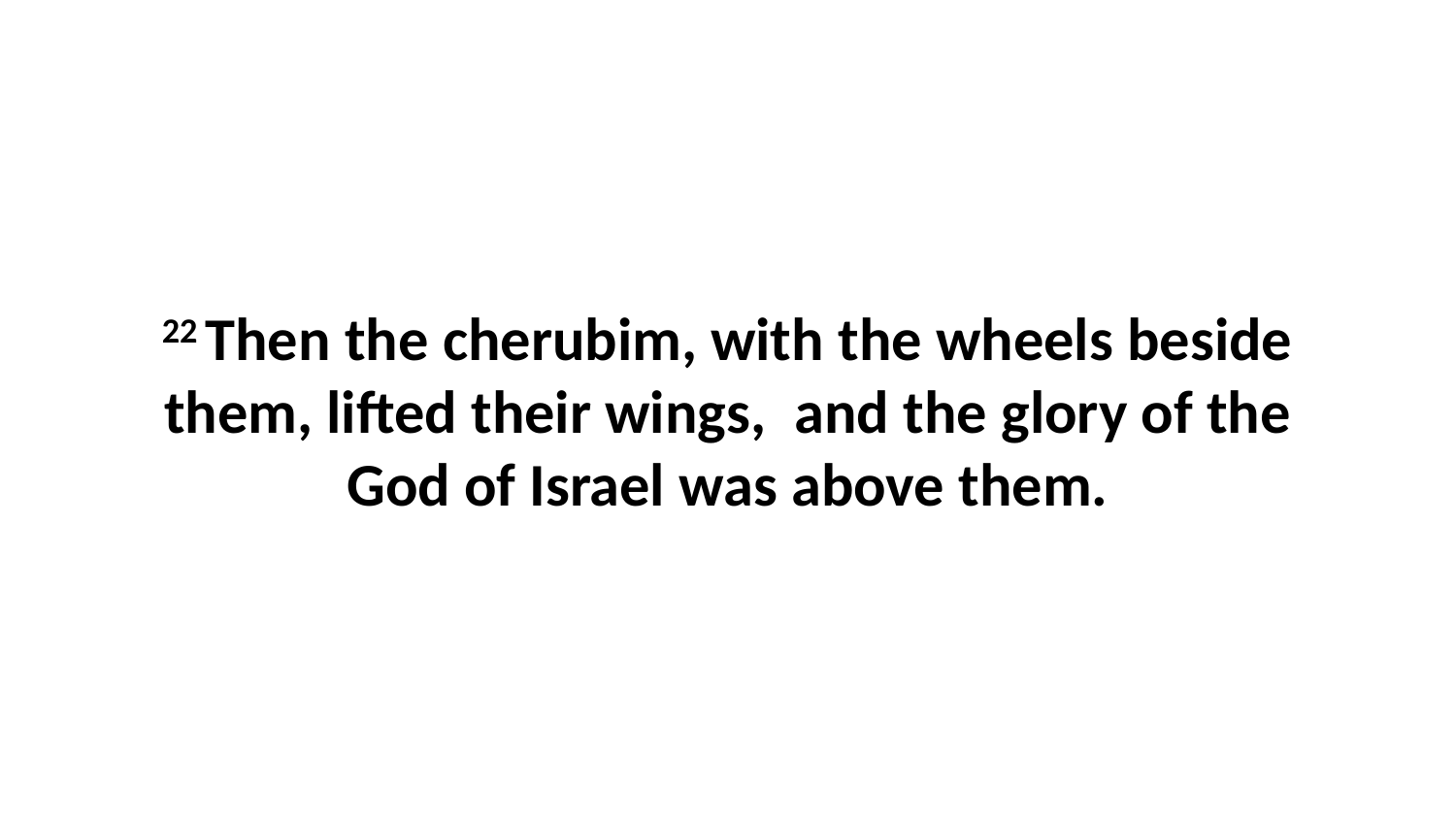

22 Then the cherubim, with the wheels beside them, lifted their wings,  and the glory of the God of Israel was above them.